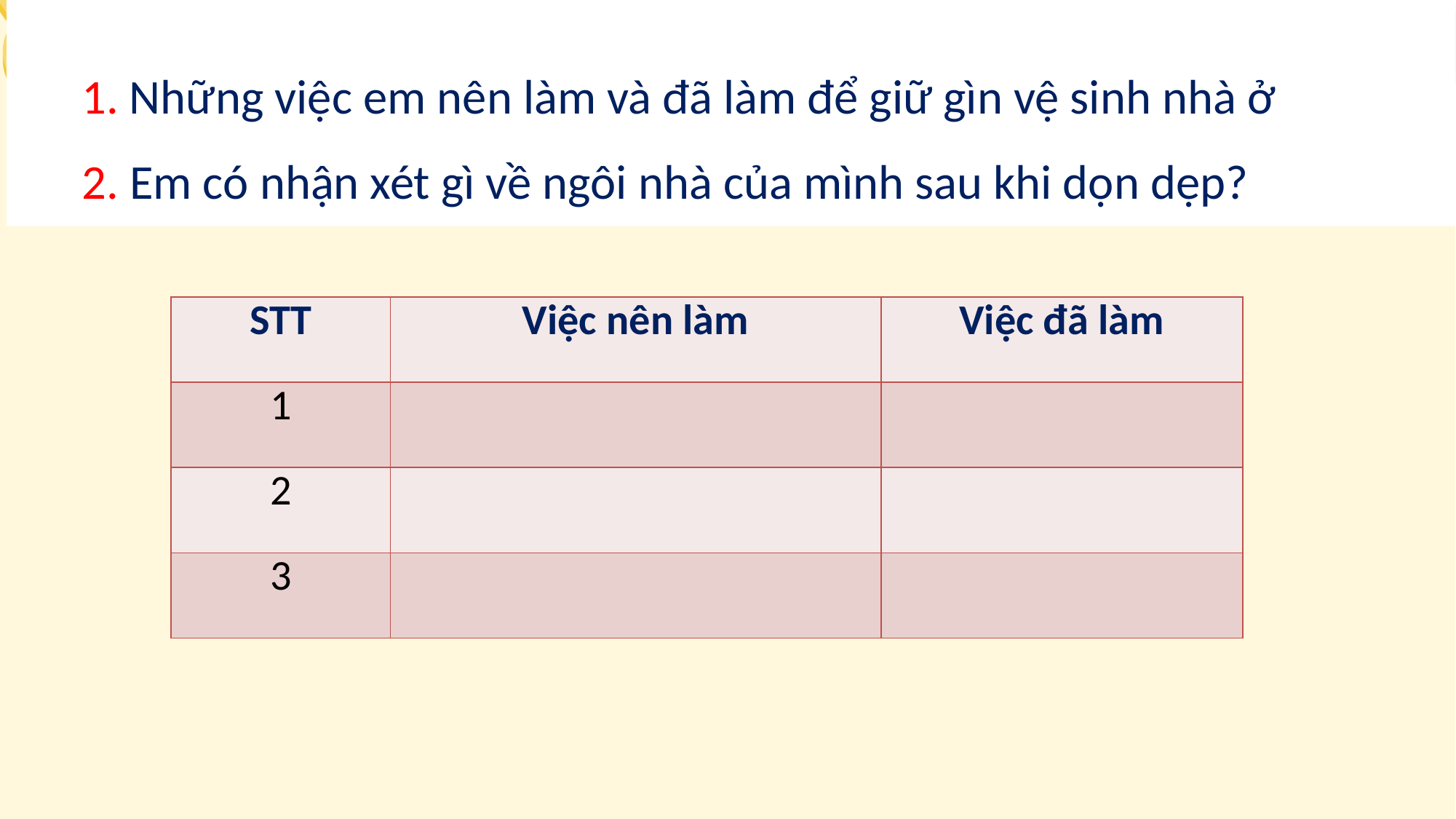

1. Những việc em nên làm và đã làm để giữ gìn vệ sinh nhà ở
2. Em có nhận xét gì về ngôi nhà của mình sau khi dọn dẹp?
| STT | Việc nên làm | Việc đã làm |
| --- | --- | --- |
| 1 |  |  |
| 2 |  |  |
| 3 |  |  |